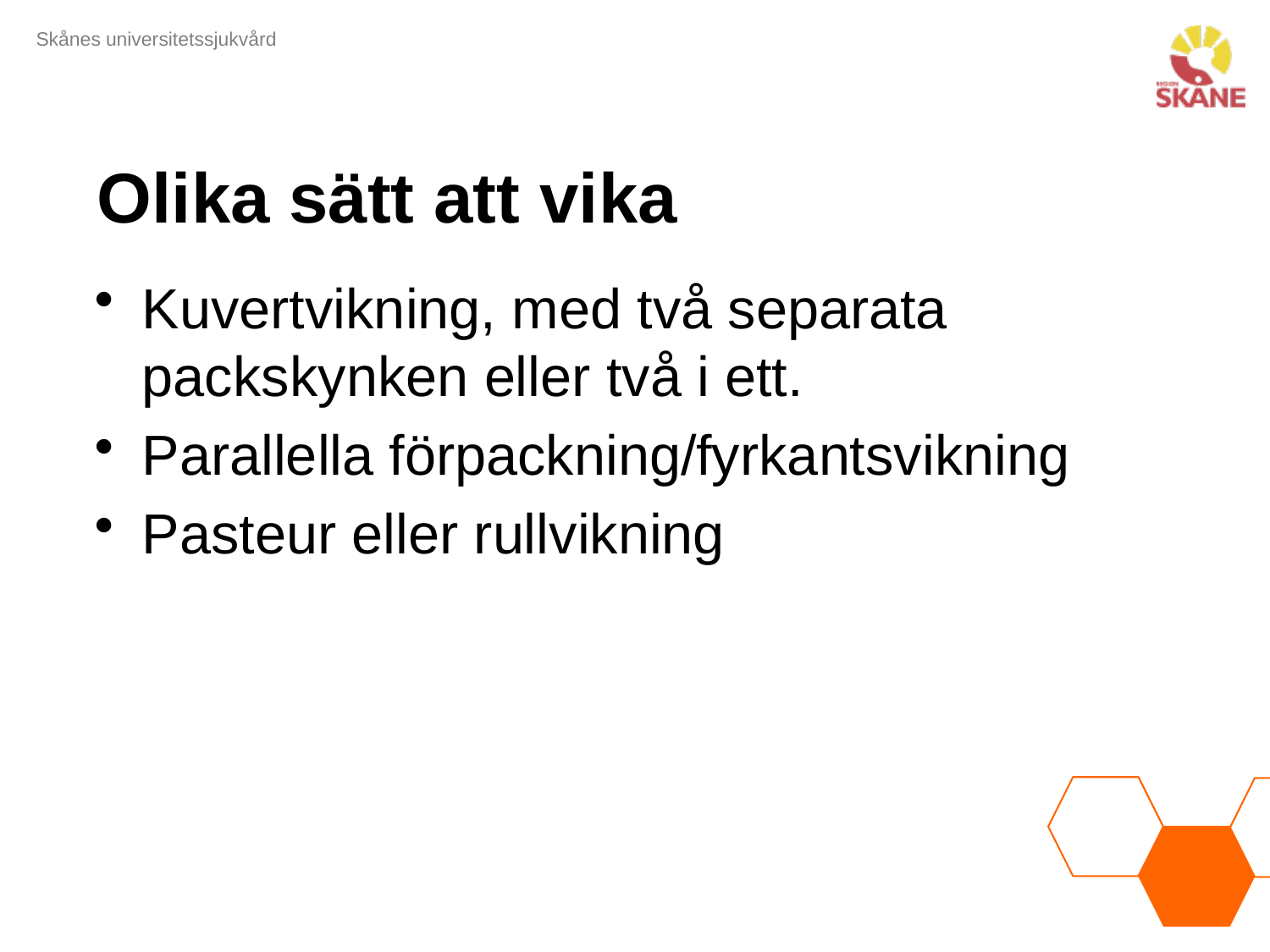

# Olika sätt att vika
Kuvertvikning, med två separata  packskynken eller två i ett.
Parallella förpackning/fyrkantsvikning
Pasteur eller rullvikning